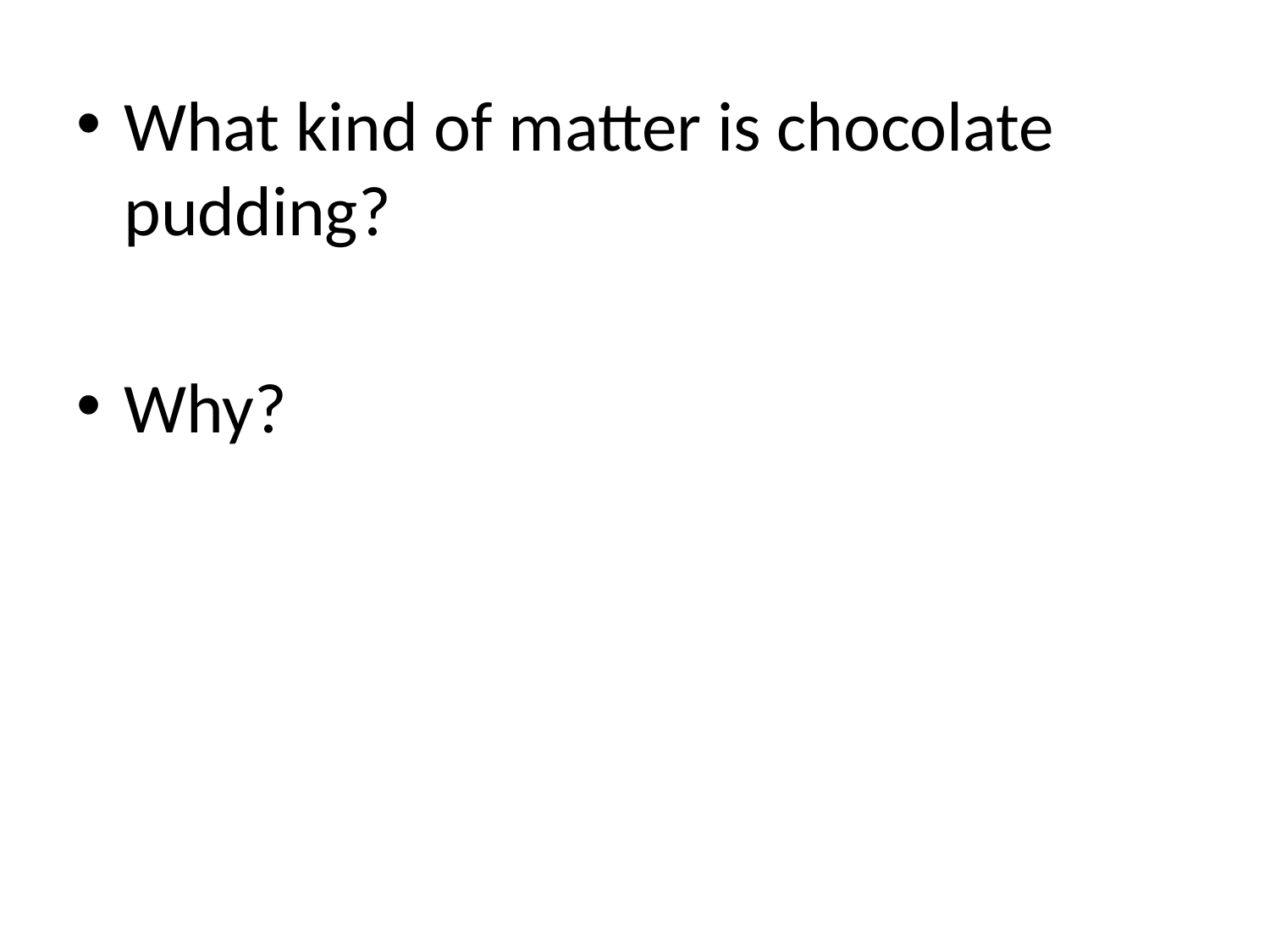

What kind of matter is chocolate pudding?

Why?